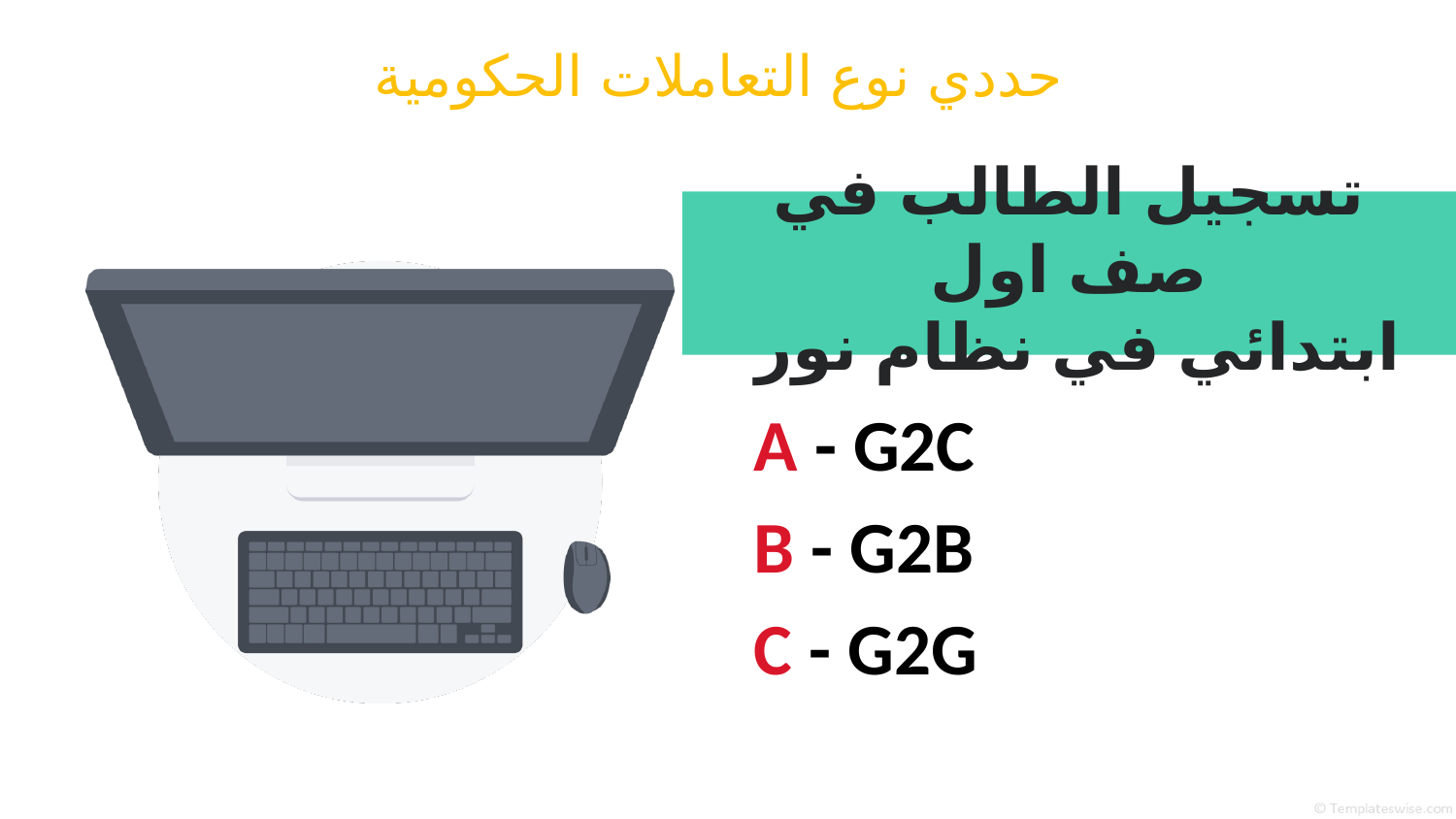

# حددي نوع التعاملات الحكومية

تسجيل الطالب في صف اول
 ابتدائي في نظام نور

A - G2C
B - G2B
C - G2G